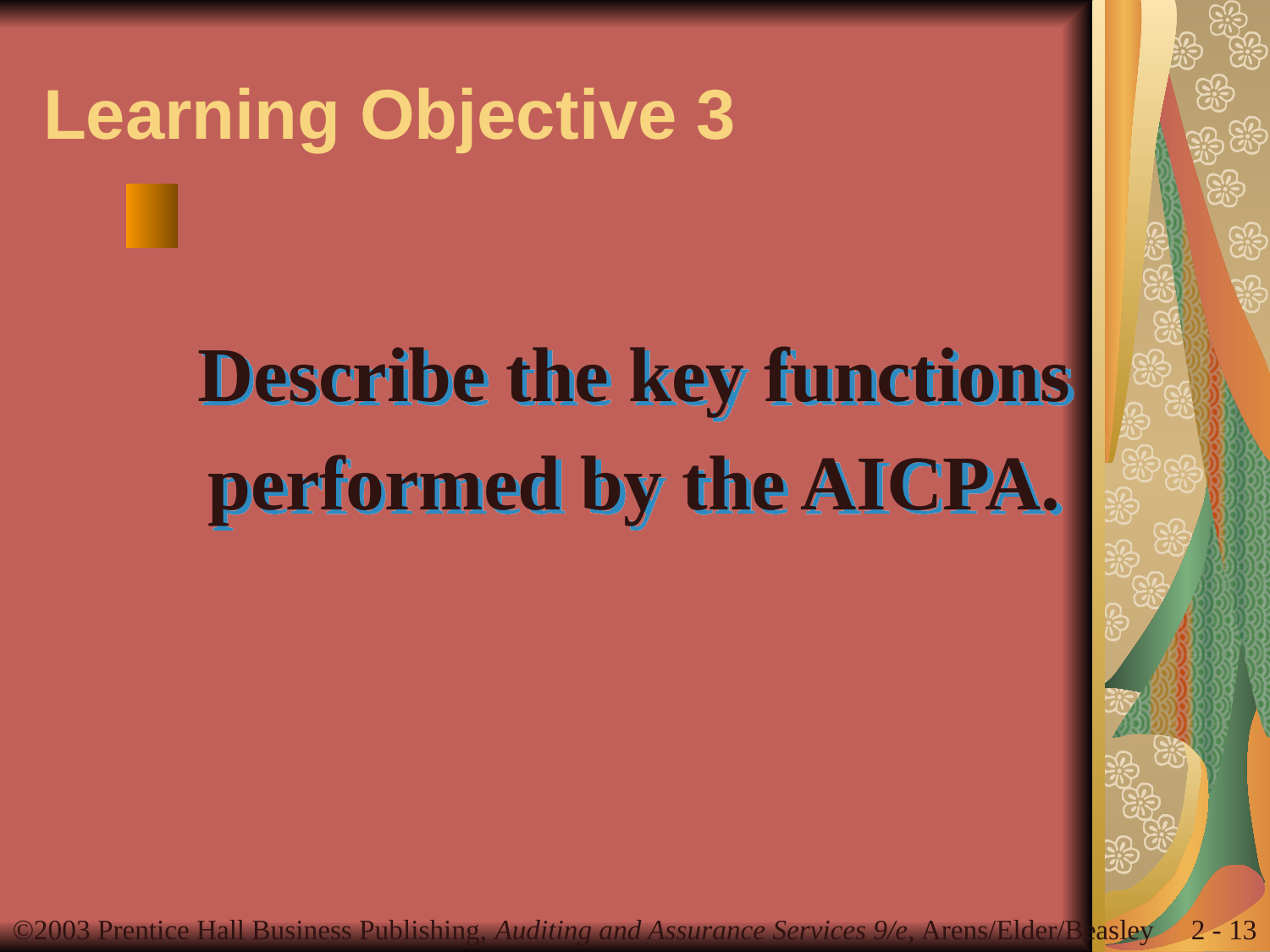

# Learning Objective 3
Describe the key functions
performed by the AICPA.